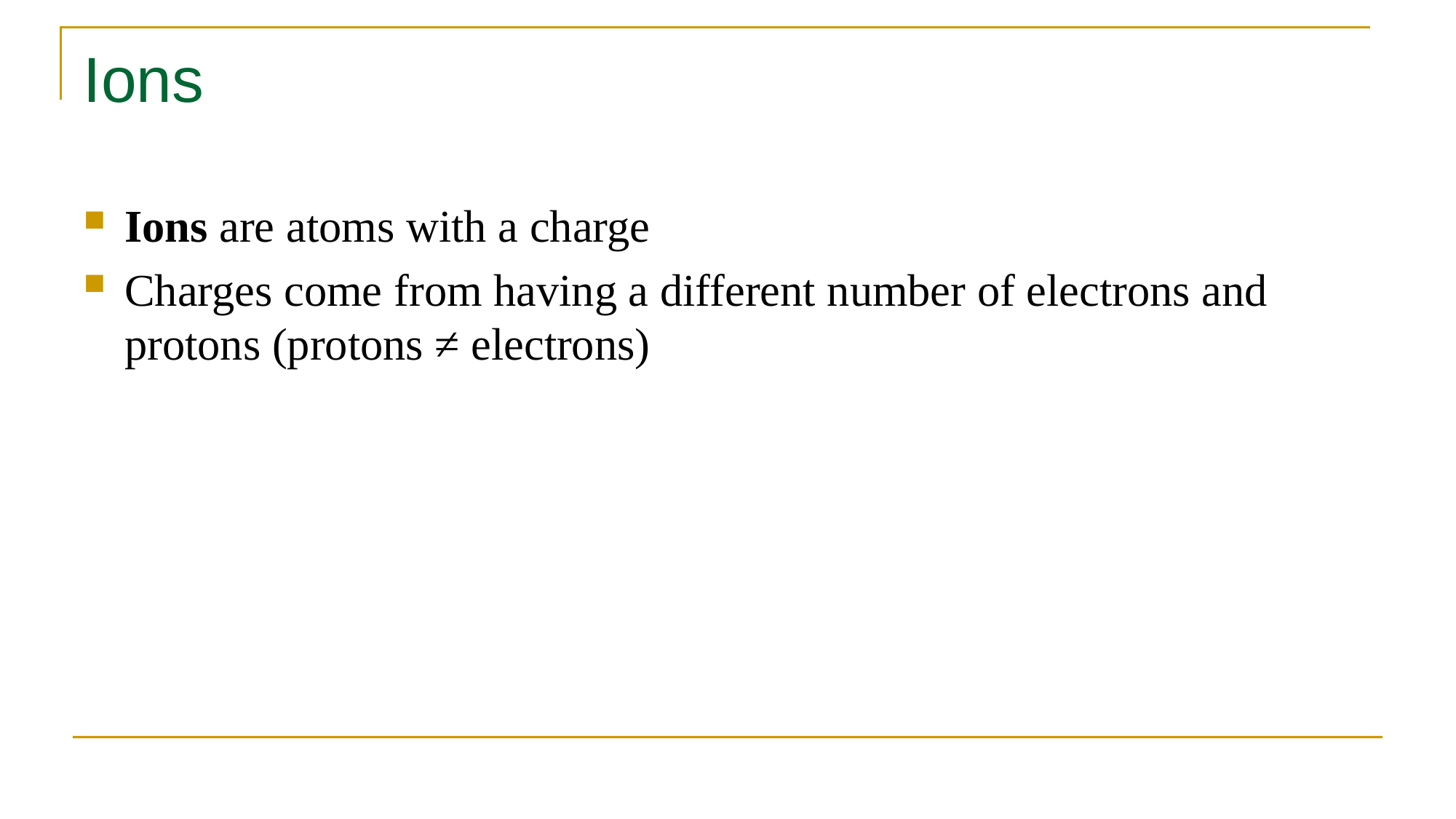

# Ions
Ions are atoms with a charge
Charges come from having a different number of electrons and protons (protons ≠ electrons)